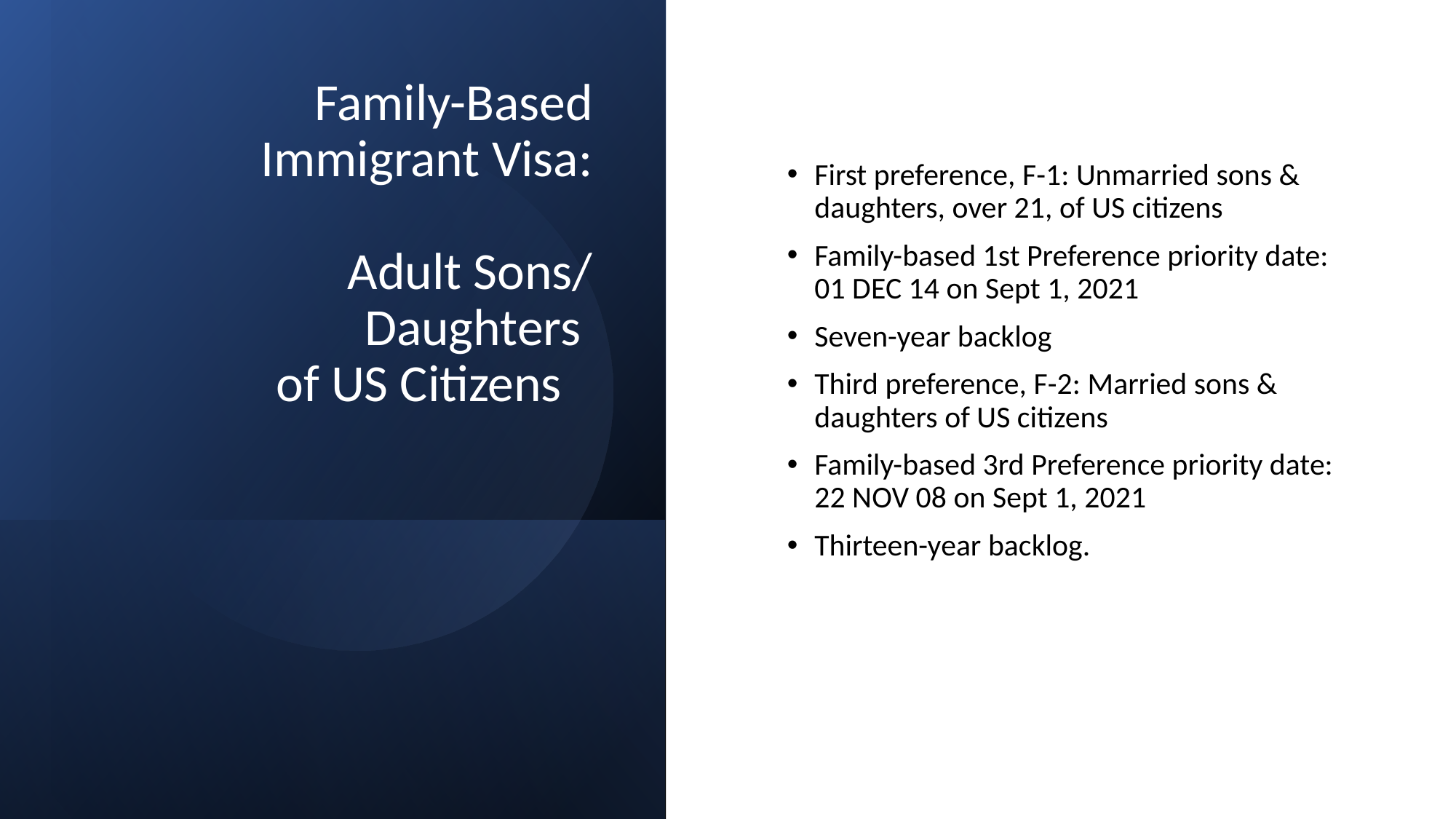

# Family-Based Immigrant Visa: Adult Sons/ Daughters of US Citizens

First preference, F-1: Unmarried sons & daughters, over 21, of US citizens
Family-based 1st Preference priority date: 01 DEC 14 on Sept 1, 2021
Seven-year backlog
Third preference, F-2: Married sons & daughters of US citizens
Family-based 3rd Preference priority date: 22 NOV 08 on Sept 1, 2021
Thirteen-year backlog.